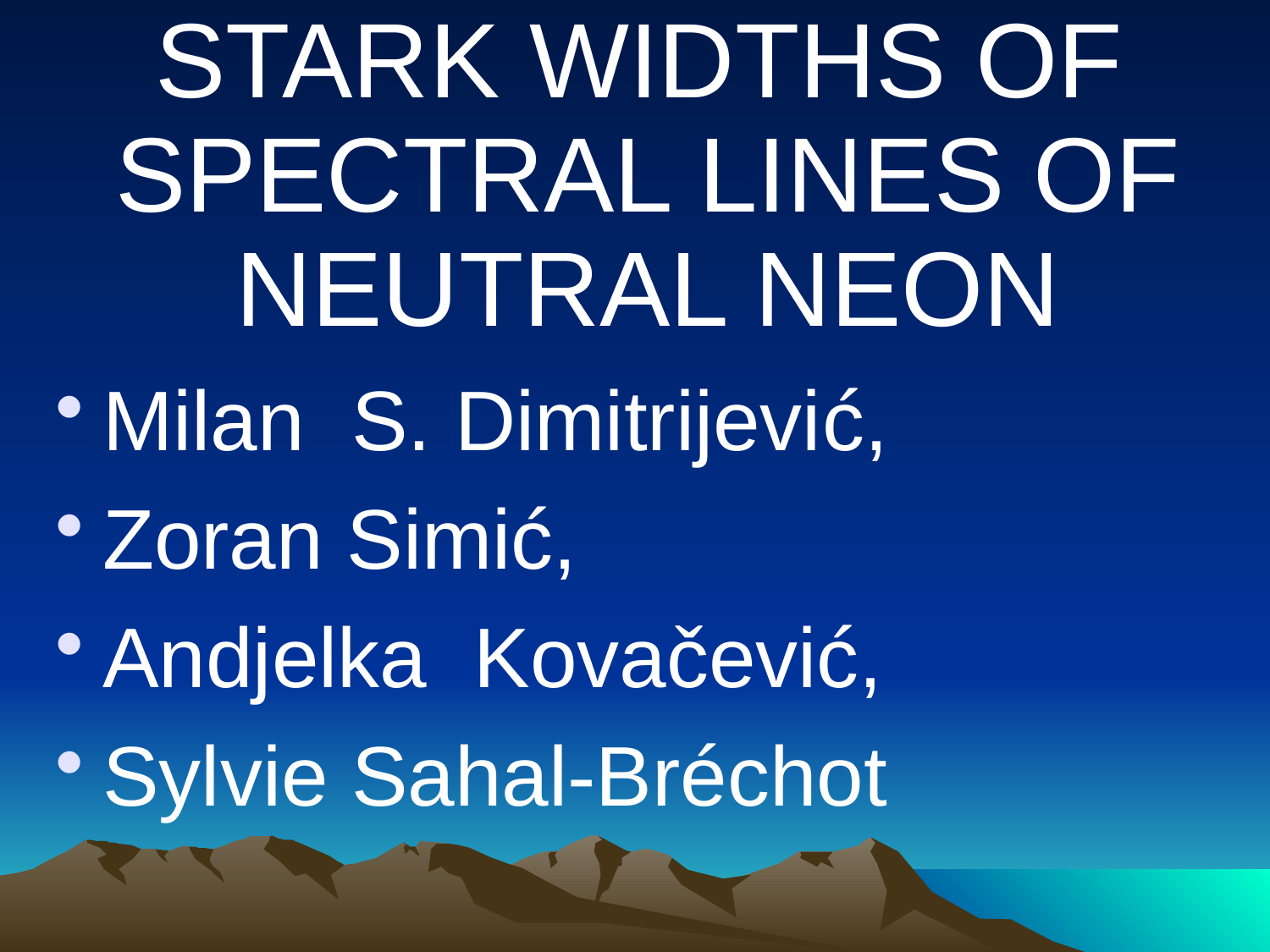

STARK WIDTHS OF SPECTRAL LINES OF NEUTRAL NEON
Milan  S. Dimitrijević,
Zoran Simić,
Andjelka  Kovačević,
Sylvie Sahal-Bréchot
#